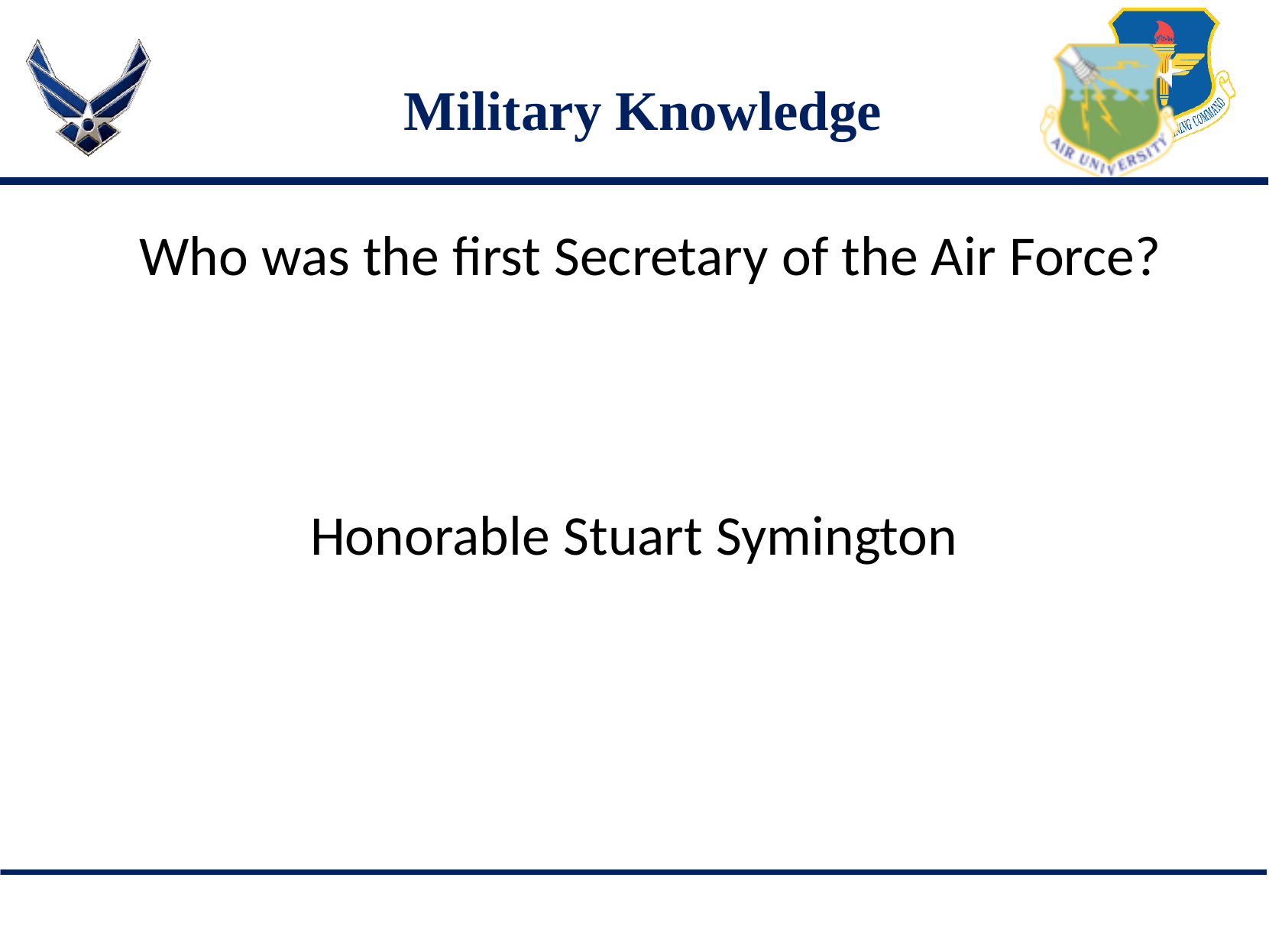

# Military Knowledge
Who was the first Secretary of the Air Force?

Honorable Stuart Symington